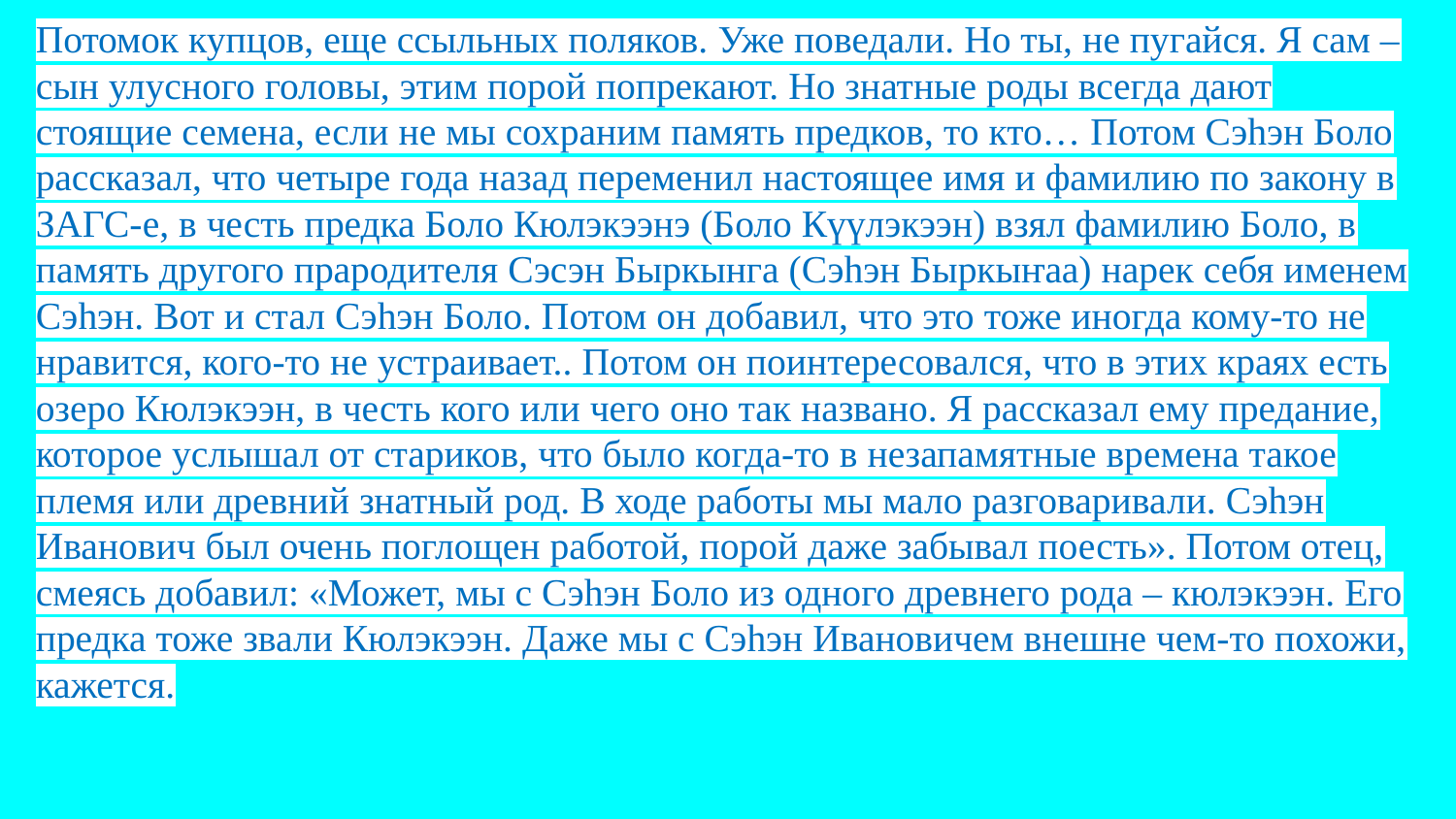

Потомок купцов, еще ссыльных поляков. Уже поведали. Но ты, не пугайся. Я сам – сын улусного головы, этим порой попрекают. Но знатные роды всегда дают стоящие семена, если не мы сохраним память предков, то кто… Потом Сэһэн Боло рассказал, что четыре года назад переменил настоящее имя и фамилию по закону в ЗАГС-е, в честь предка Боло Кюлэкээнэ (Боло Күүлэкээн) взял фамилию Боло, в память другого прародителя Сэсэн Быркынга (Сэһэн Быркыҥаа) нарек себя именем Сэһэн. Вот и стал Сэһэн Боло. Потом он добавил, что это тоже иногда кому-то не нравится, кого-то не устраивает.. Потом он поинтересовался, что в этих краях есть озеро Кюлэкээн, в честь кого или чего оно так названо. Я рассказал ему предание, которое услышал от стариков, что было когда-то в незапамятные времена такое племя или древний знатный род. В ходе работы мы мало разговаривали. Сэһэн Иванович был очень поглощен работой, порой даже забывал поесть». Потом отец, смеясь добавил: «Может, мы с Сэһэн Боло из одного древнего рода – кюлэкээн. Его предка тоже звали Кюлэкээн. Даже мы с Сэһэн Ивановичем внешне чем-то похожи, кажется.